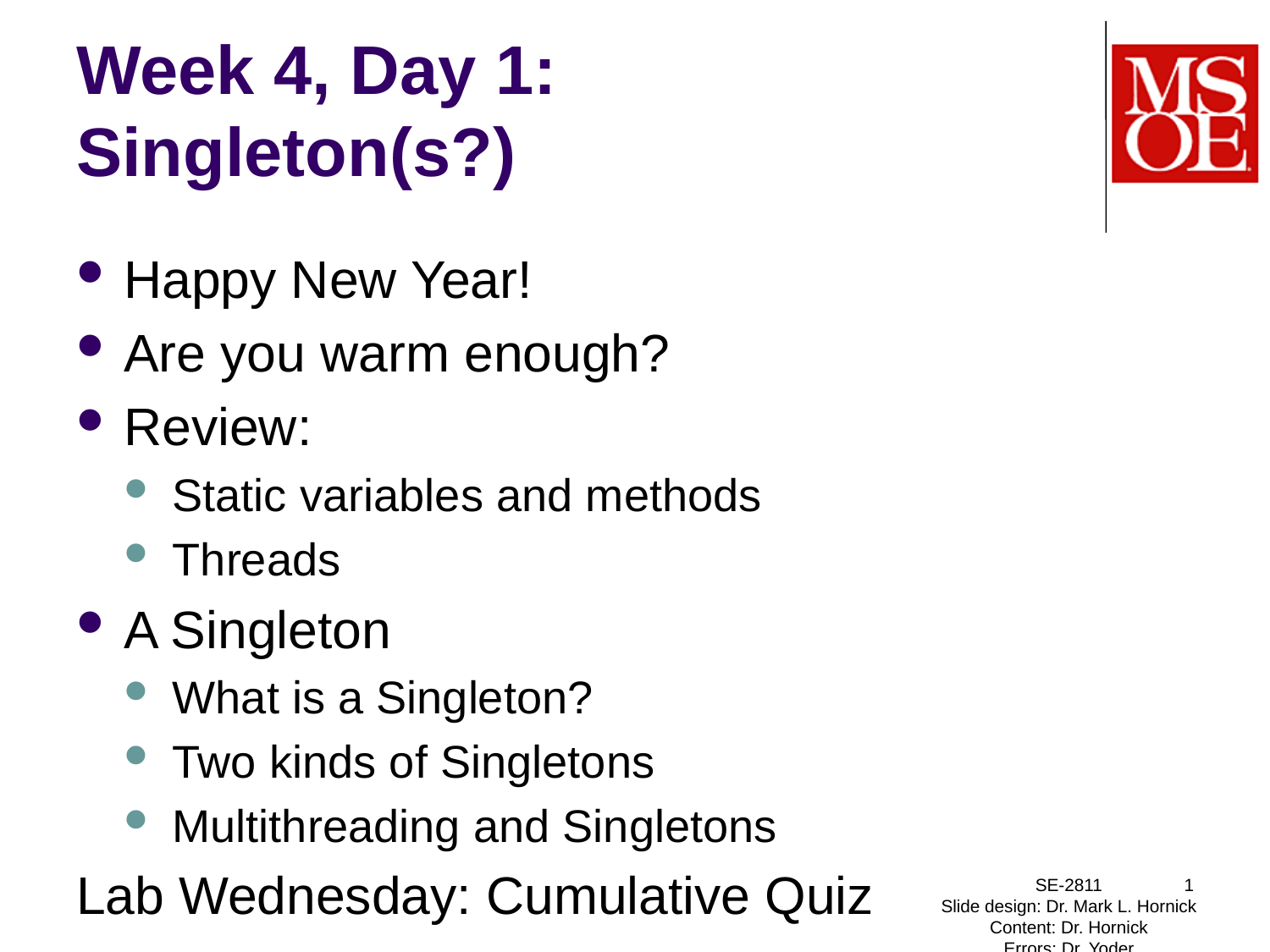

# Week 4, Day 1: Singleton(s?)
Happy New Year!
Are you warm enough?
Review:
Static variables and methods
Threads
A Singleton
What is a Singleton?
Two kinds of Singletons
Multithreading and Singletons
Lab Wednesday: Cumulative Quiz
SE-2811
Slide design: Dr. Mark L. Hornick
Content: Dr. Hornick
Errors: Dr. Yoder
1